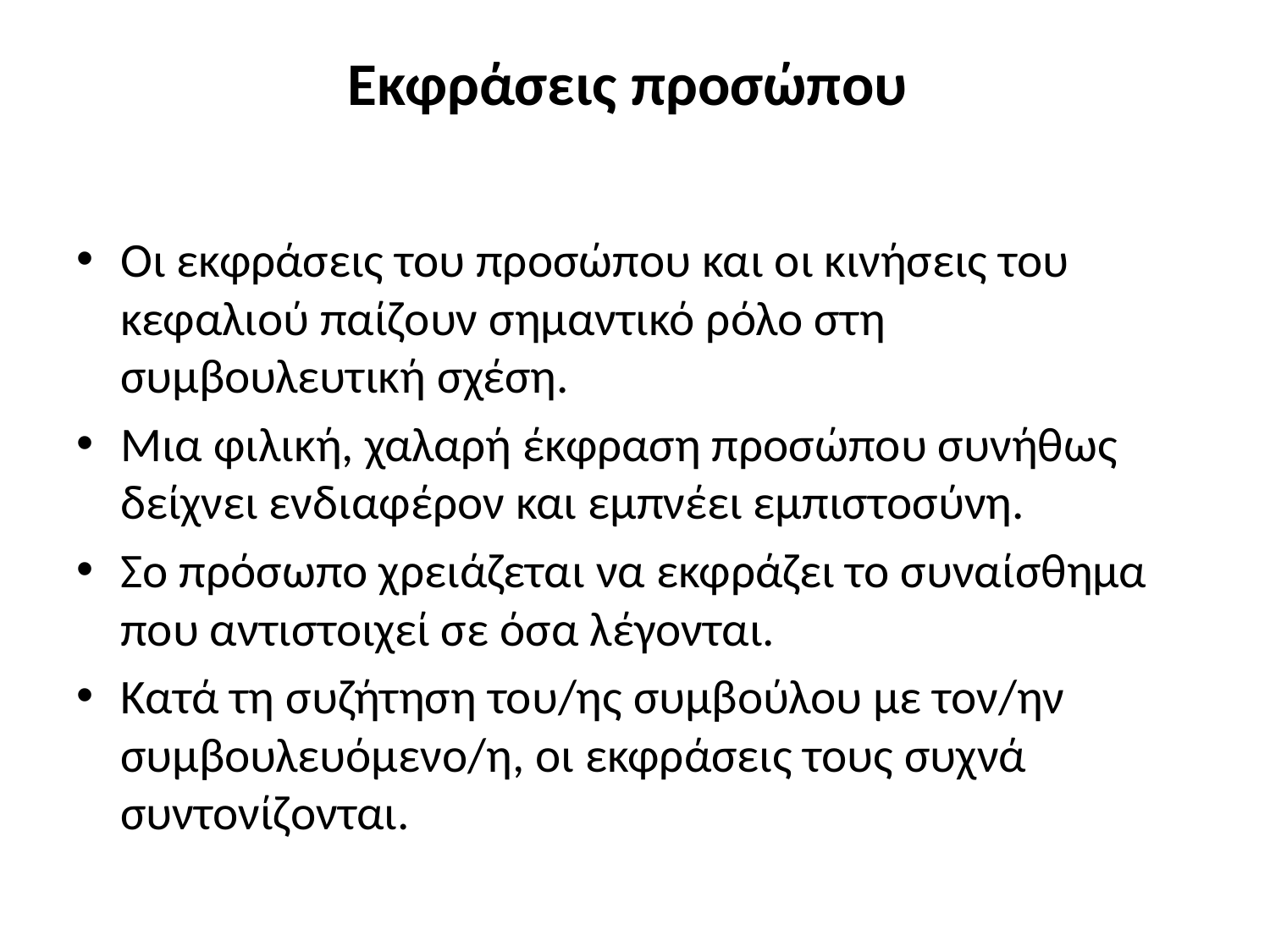

# Εκφράσεις προσώπου
Οι εκφράσεις του προσώπου και οι κινήσεις του κεφαλιού παίζουν σημαντικό ρόλο στη συμβουλευτική σχέση.
Μια φιλική, χαλαρή έκφραση προσώπου συνήθως δείχνει ενδιαφέρον και εμπνέει εμπιστοσύνη.
Σο πρόσωπο χρειάζεται να εκφράζει το συναίσθημα που αντιστοιχεί σε όσα λέγονται.
Κατά τη συζήτηση του/ης συμβούλου με τον/ην συμβουλευόμενο/η, οι εκφράσεις τους συχνά συντονίζονται.